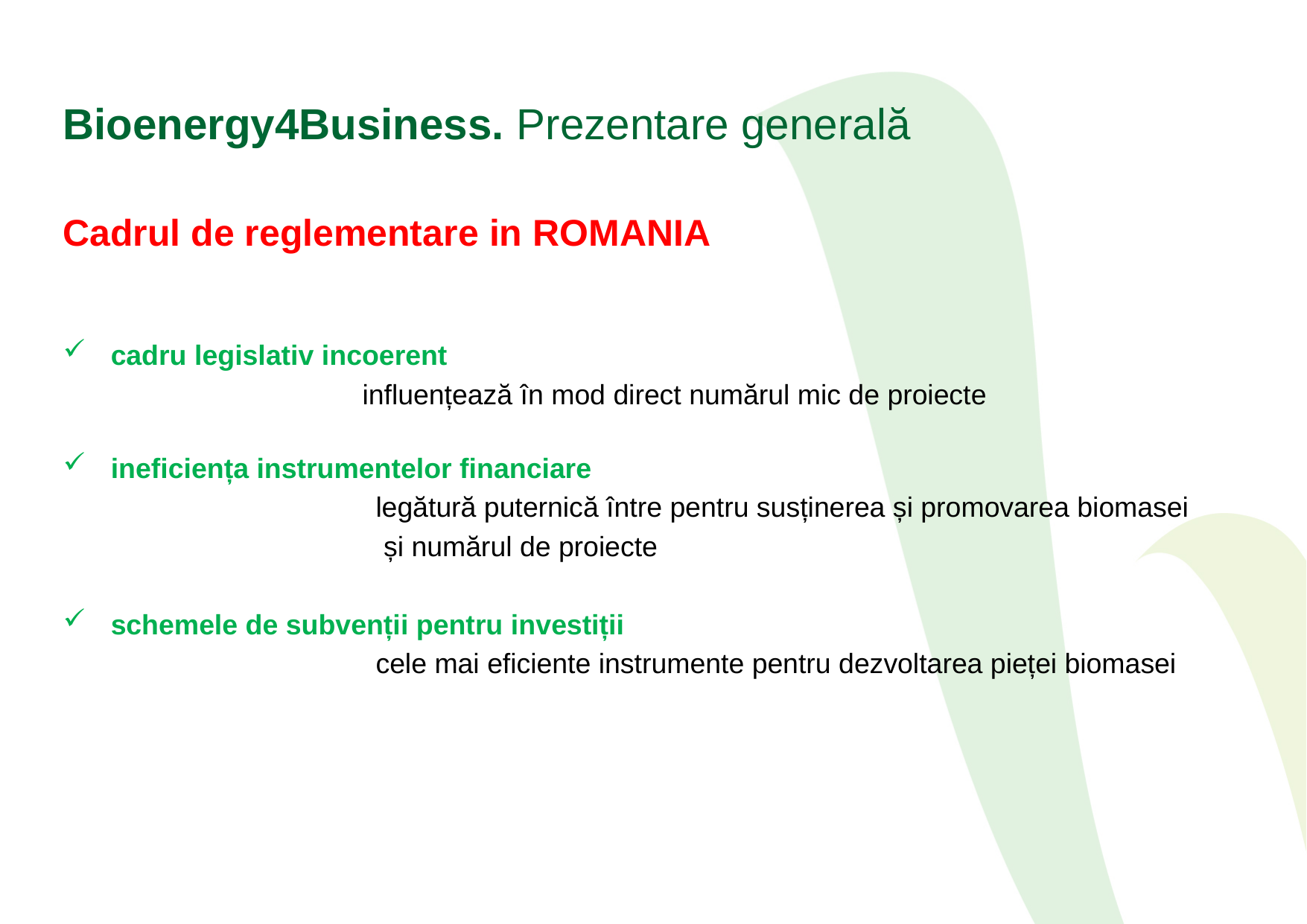

# Bioenergy4Business. Prezentare generală

Cadrul de reglementare in ROMANIA

cadru legislativ incoerent
	                        influențează în mod direct numărul mic de proiecte

ineficiența instrumentelor financiare
                                        legătură puternică între pentru susținerea și promovarea biomasei
                                         și numărul de proiecte

schemele de subvenții pentru investiții
                                        cele mai eficiente instrumente pentru dezvoltarea pieței biomasei